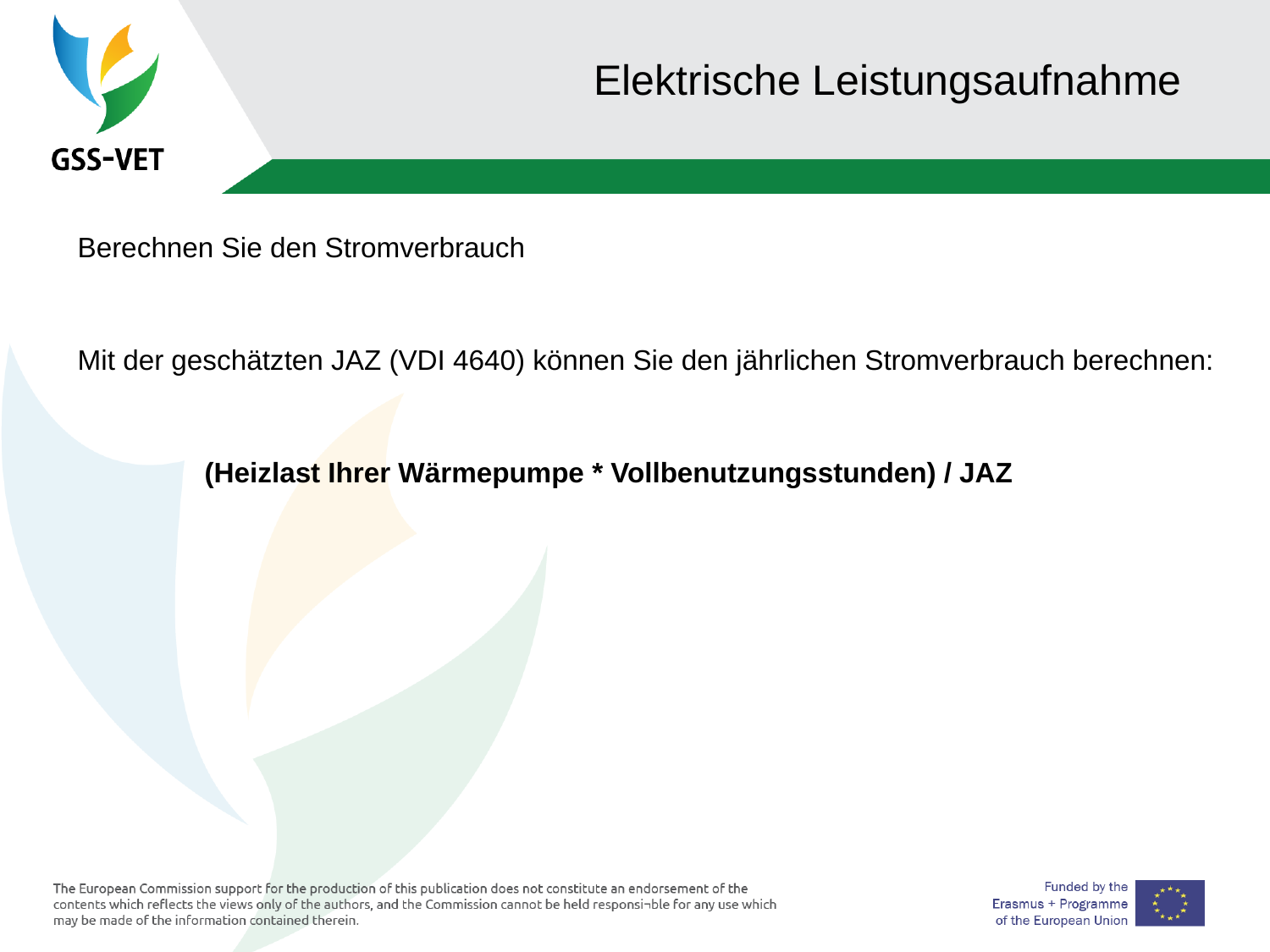

# Elektrische Leistungsaufnahme
Berechnen Sie den Stromverbrauch

Mit der geschätzten JAZ (VDI 4640) können Sie den jährlichen Stromverbrauch berechnen:

	(Heizlast Ihrer Wärmepumpe * Vollbenutzungsstunden) / JAZ